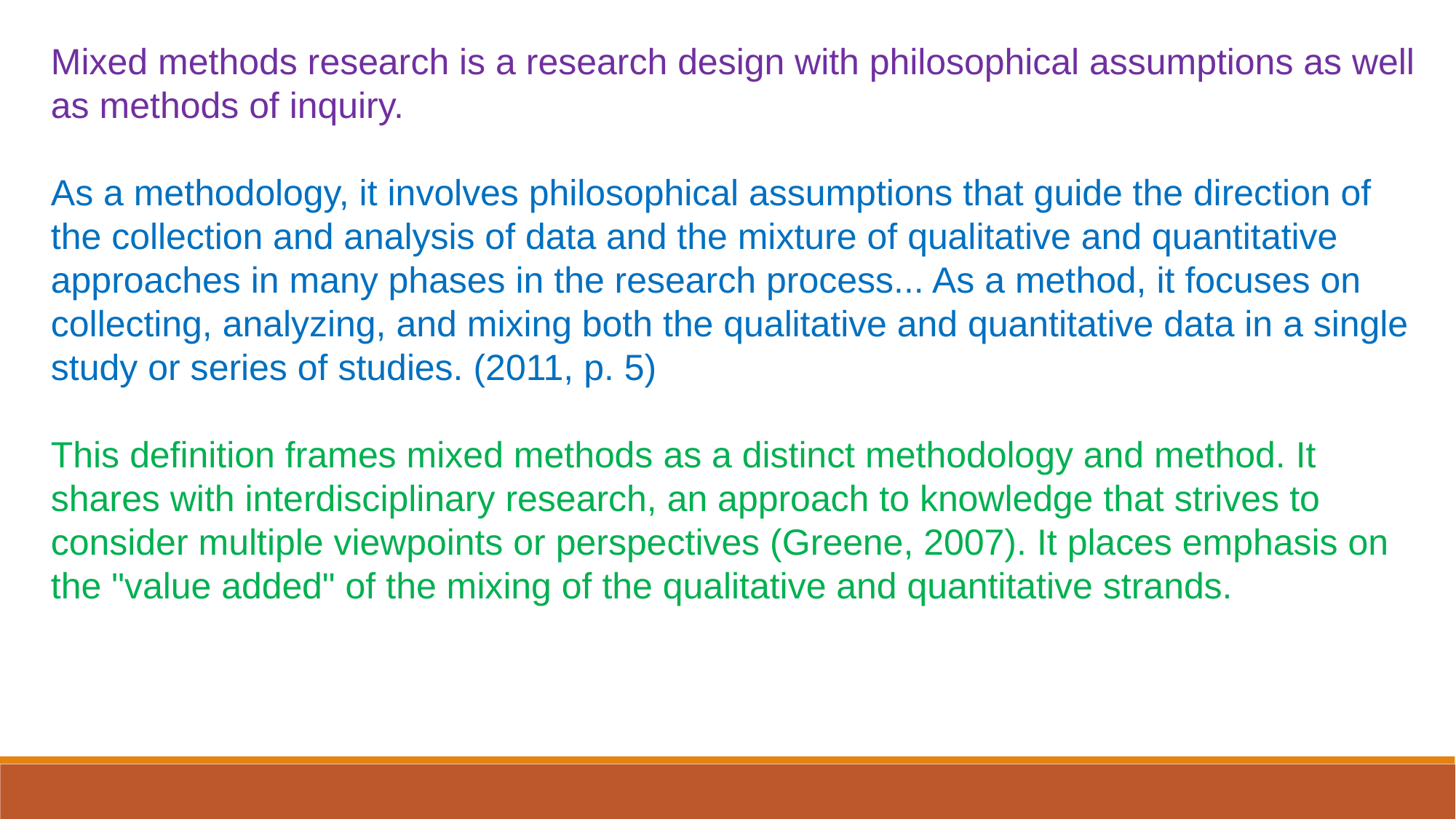

Mixed methods research is a research design with philosophical assumptions as well as methods of inquiry.

As a methodology, it involves philosophical assumptions that guide the direction of the collection and analysis of data and the mixture of qualitative and quantitative approaches in many phases in the research process... As a method, it focuses on collecting, analyzing, and mixing both the qualitative and quantitative data in a single study or series of studies. (2011, p. 5)

This definition frames mixed methods as a distinct methodology and method. It shares with interdisciplinary research, an approach to knowledge that strives to consider multiple viewpoints or perspectives (Greene, 2007). It places emphasis on the "value added" of the mixing of the qualitative and quantitative strands.